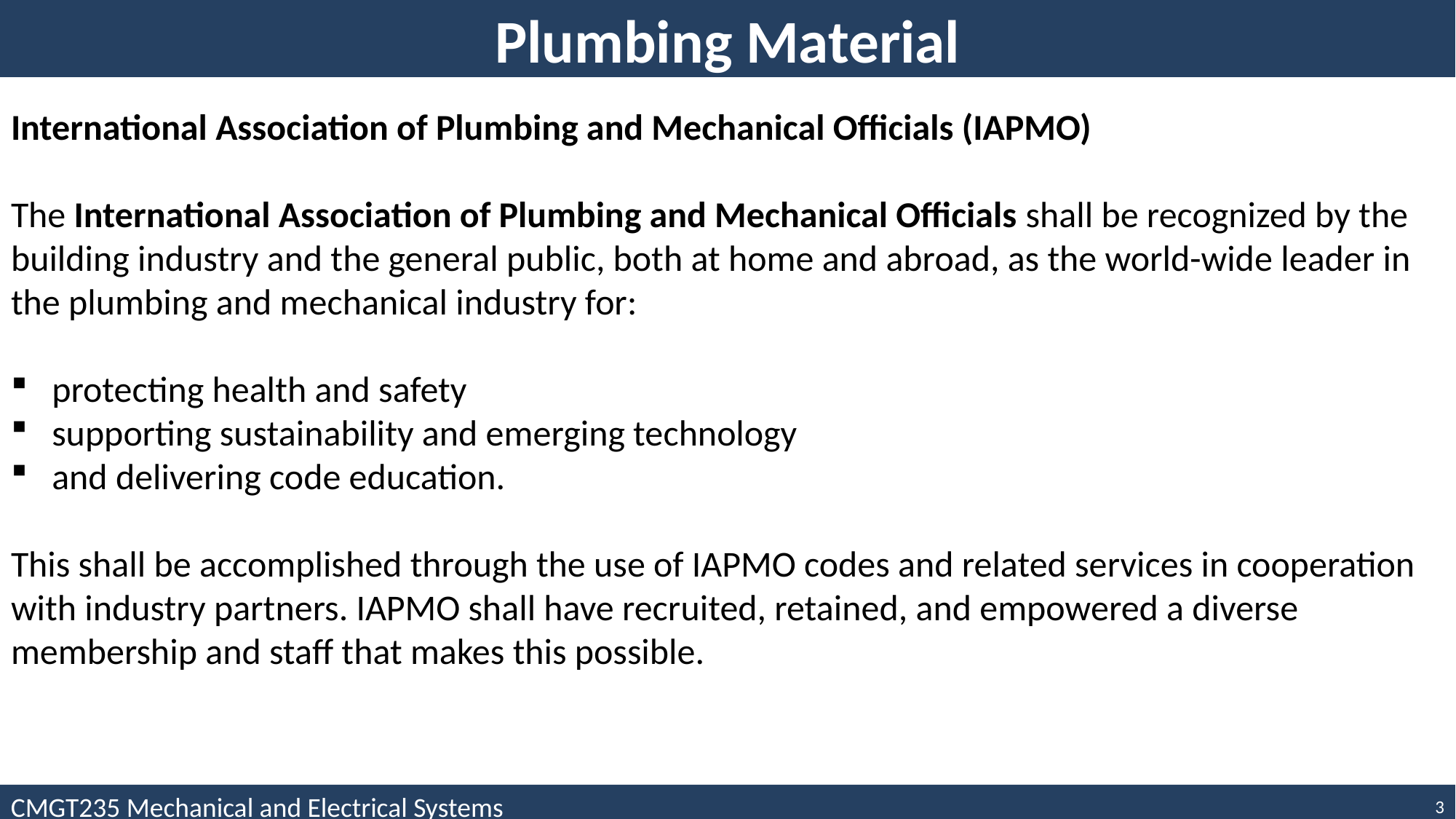

Plumbing Material
International Association of Plumbing and Mechanical Officials (IAPMO)

The International Association of Plumbing and Mechanical Officials shall be recognized by the building industry and the general public, both at home and abroad, as the world-wide leader in the plumbing and mechanical industry for:

protecting health and safety
supporting sustainability and emerging technology
and delivering code education.

This shall be accomplished through the use of IAPMO codes and related services in cooperation with industry partners. IAPMO shall have recruited, retained, and empowered a diverse membership and staff that makes this possible.
3
CMGT235 Mechanical and Electrical Systems
3